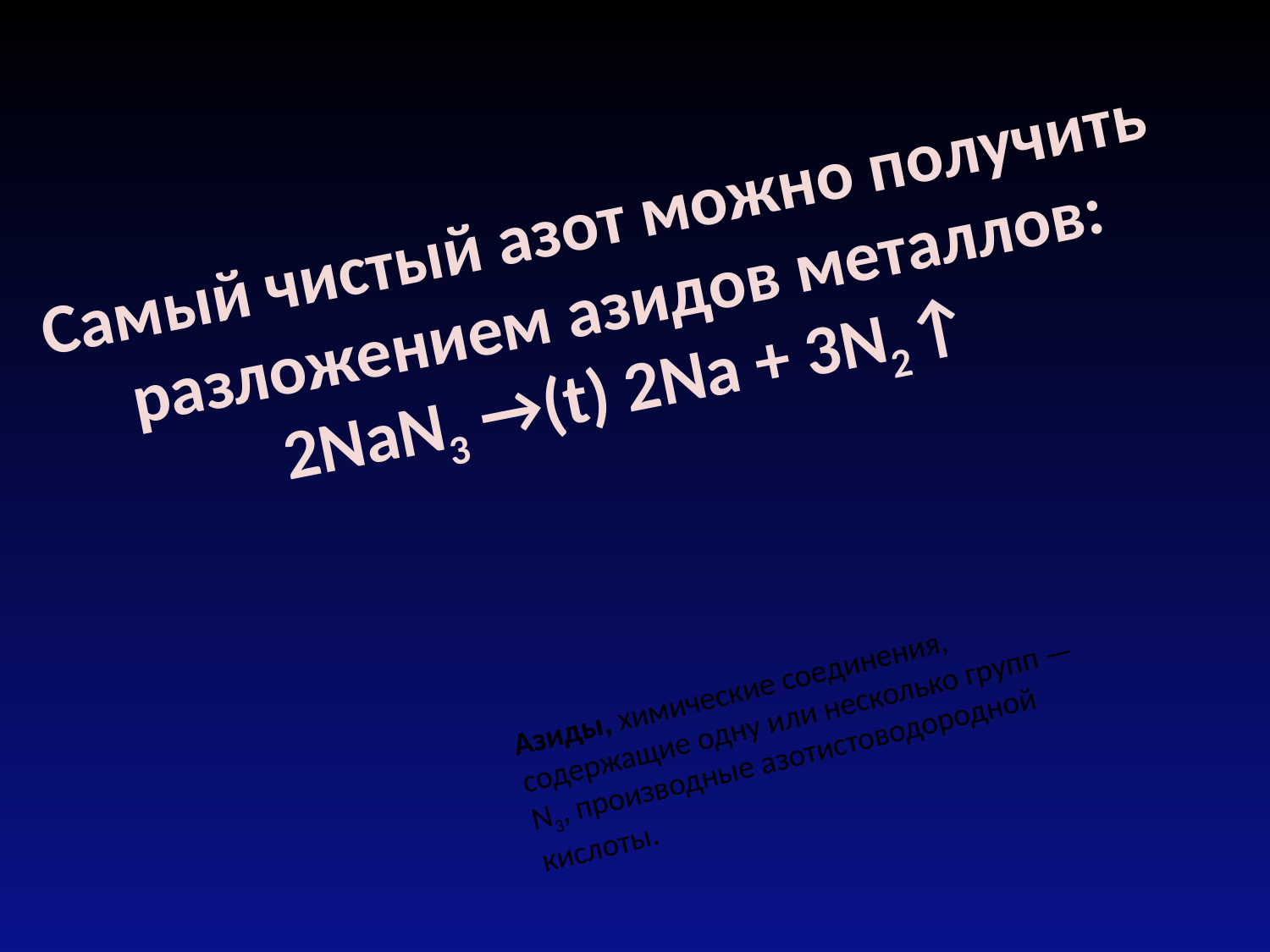

Самый чистый азот можно получить
 разложением азидов металлов:
2NaN3 →(t) 2Na + 3N2↑
Азиды, химические соединения, содержащие одну или несколько групп — N3, производные азотистоводородной кислоты.